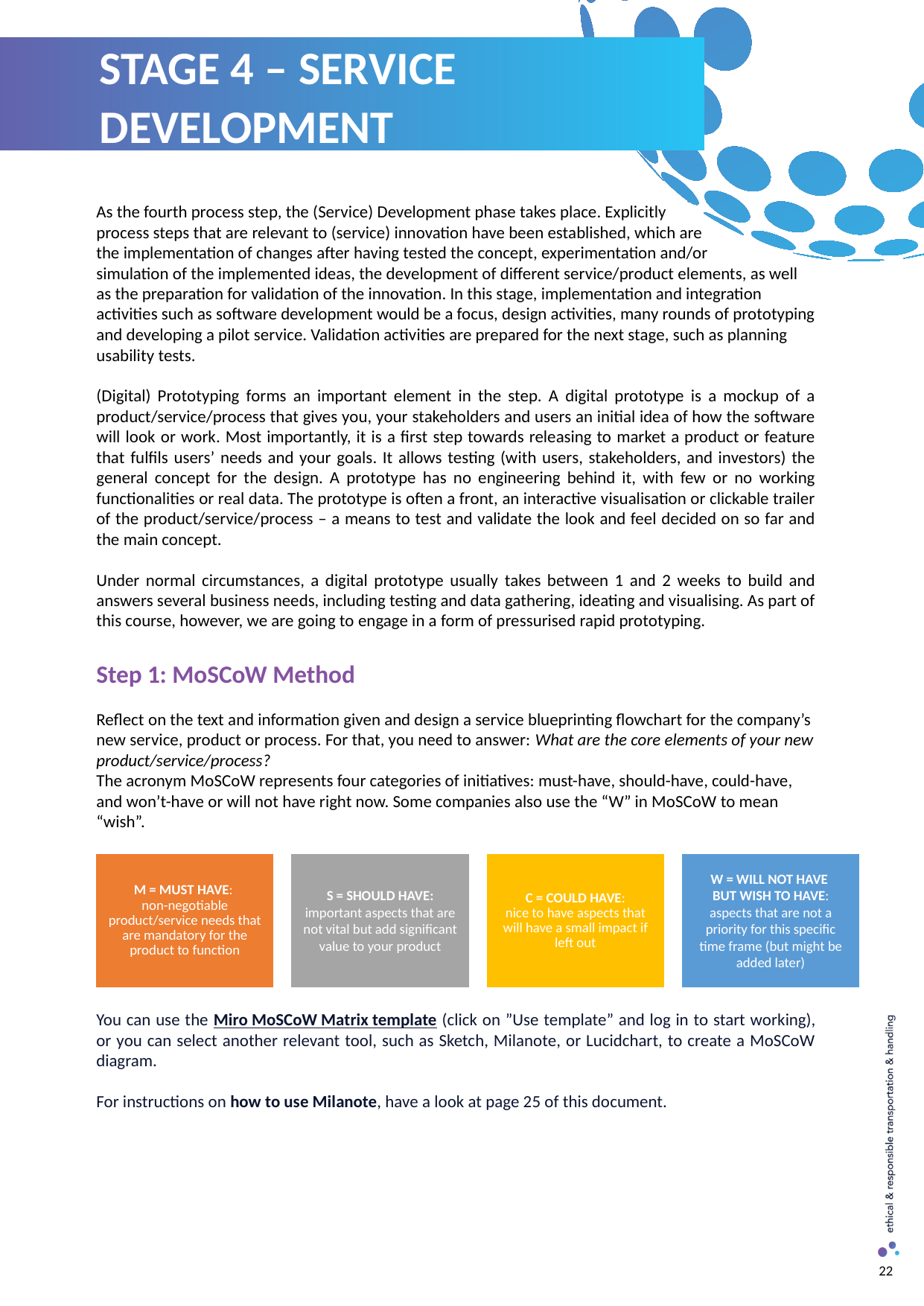

STAGE 4 – SERVICE DEVELOPMENT
As the fourth process step, the (Service) Development phase takes place. Explicitly
process steps that are relevant to (service) innovation have been established, which are
the implementation of changes after having tested the concept, experimentation and/or
simulation of the implemented ideas, the development of different service/product elements, as well as the preparation for validation of the innovation. In this stage, implementation and integration activities such as software development would be a focus, design activities, many rounds of prototyping and developing a pilot service. Validation activities are prepared for the next stage, such as planning usability tests.

(Digital) Prototyping forms an important element in the step. A digital prototype is a mockup of a product/service/process that gives you, your stakeholders and users an initial idea of how the software will look or work. Most importantly, it is a first step towards releasing to market a product or feature that fulfils users’ needs and your goals. It allows testing (with users, stakeholders, and investors) the general concept for the design. A prototype has no engineering behind it, with few or no working functionalities or real data. The prototype is often a front, an interactive visualisation or clickable trailer of the product/service/process – a means to test and validate the look and feel decided on so far and the main concept.

Under normal circumstances, a digital prototype usually takes between 1 and 2 weeks to build and answers several business needs, including testing and data gathering, ideating and visualising. As part of this course, however, we are going to engage in a form of pressurised rapid prototyping.

Step 1: MoSCoW Method

Reflect on the text and information given and design a service blueprinting flowchart for the company’s new service, product or process. For that, you need to answer: What are the core elements of your new product/service/process?
The acronym MoSCoW represents four categories of initiatives: must-have, should-have, could-have, and won’t-have or will not have right now. Some companies also use the “W” in MoSCoW to mean “wish”.

You can use the Miro MoSCoW Matrix template (click on ”Use template” and log in to start working), or you can select another relevant tool, such as Sketch, Milanote, or Lucidchart, to create a MoSCoW diagram.​

For instructions on how to use Milanote, have a look at page 25 of this document.

C = COULD HAVE:
nice to have aspects that will have a small impact if left out
W = WILL NOT HAVE
BUT WISH TO HAVE:
aspects that are not a priority for this specific time frame (but might be added later)
M = MUST HAVE:
non-negotiable product/service needs that are mandatory for the product to function
S = SHOULD HAVE:
important aspects that are not vital but add significant value to your product
22